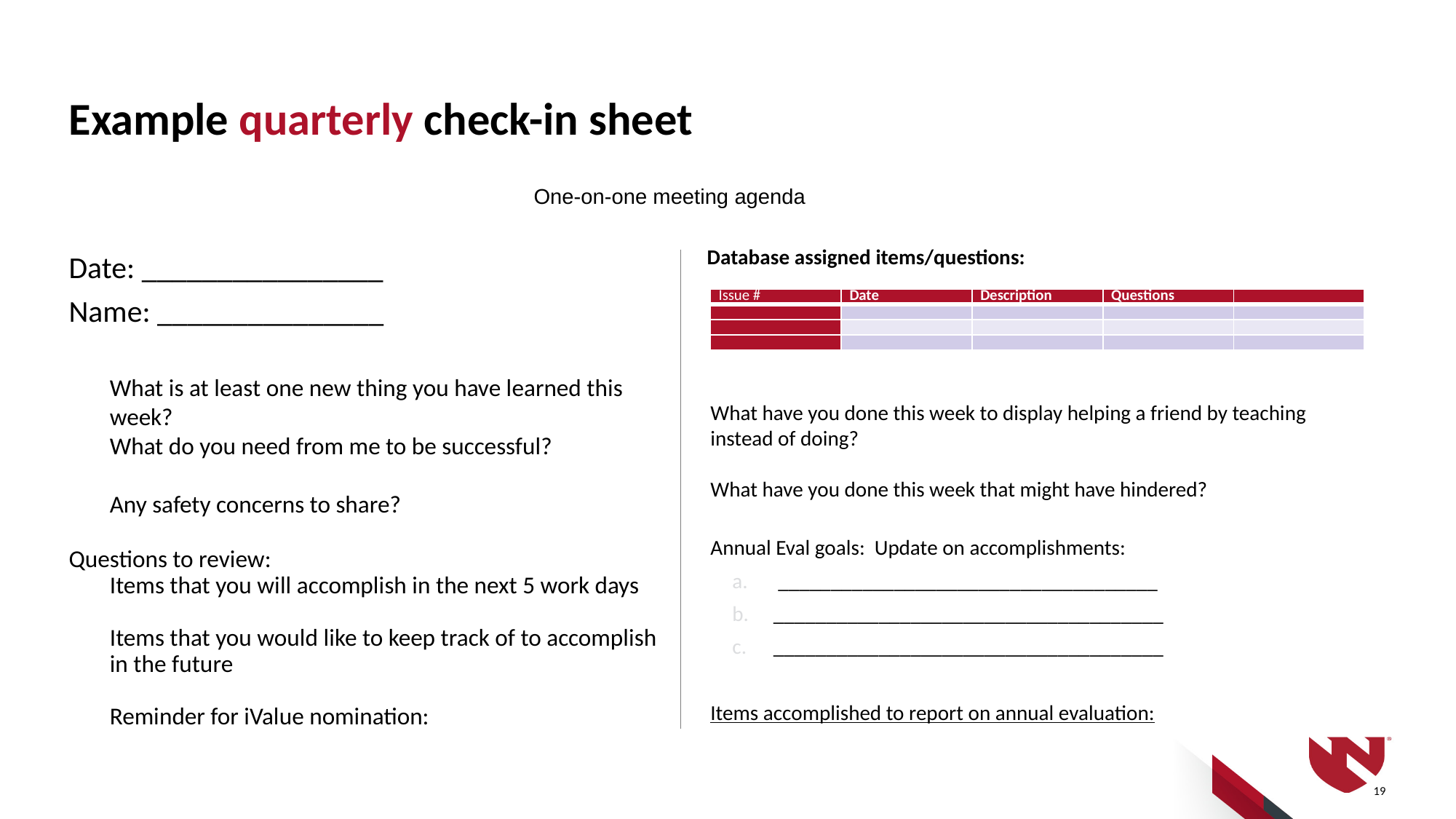

# Example quarterly check-in sheet
One-on-one meeting agenda
Database assigned items/questions:

Date: ________________
Name: _______________

What is at least one new thing you have learned this week?
What do you need from me to be successful?
Any safety concerns to share?

Questions to review:
Items that you will accomplish in the next 5 work days

Items that you would like to keep track of to accomplish in the future

Reminder for iValue nomination:

| Issue # | Date | Description | Questions |  |
| --- | --- | --- | --- | --- |
|  |  |  |  |  |
|  |  |  |  |  |
|  |  |  |  |  |
What have you done this week to display helping a friend by teaching
instead of doing?

What have you done this week that might have hindered?
Annual Eval goals:  Update on accomplishments:
 ____________________________________
_____________________________________
_____________________________________

Items accomplished to report on annual evaluation:

19